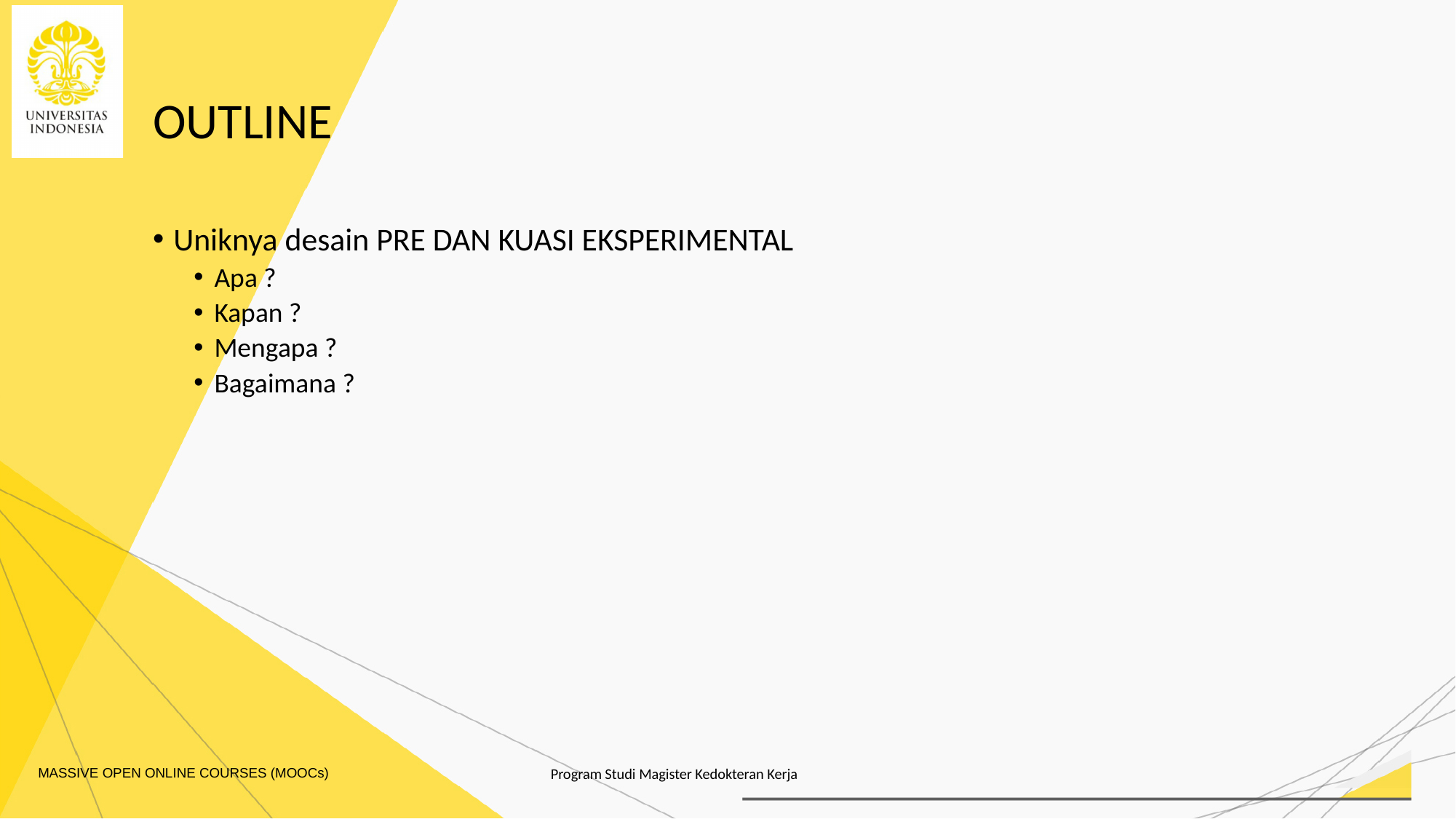

# OUTLINE
Uniknya desain PRE DAN KUASI EKSPERIMENTAL
Apa ?
Kapan ?
Mengapa ?
Bagaimana ?